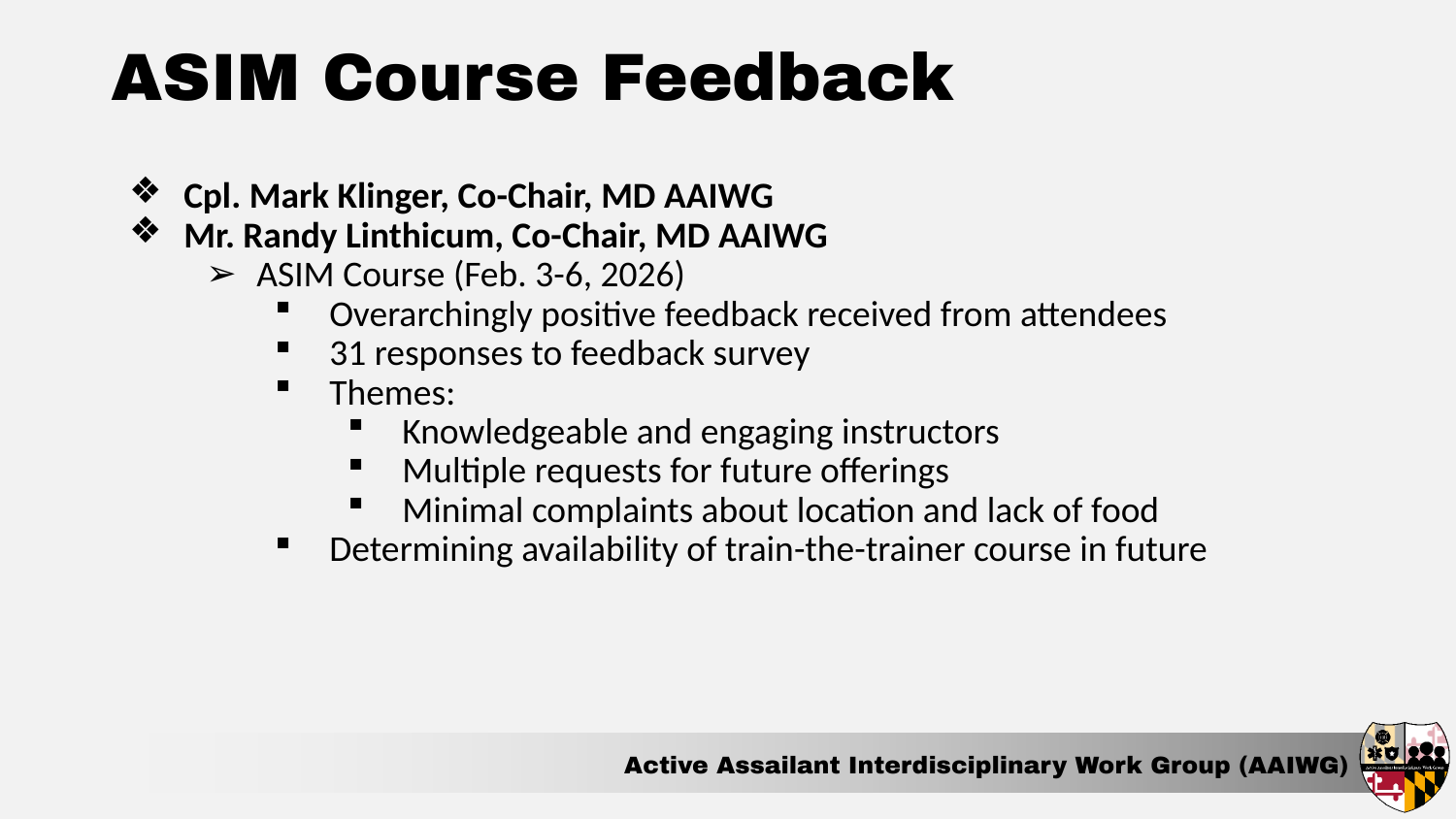

# ASIM Course Feedback
Cpl. Mark Klinger, Co-Chair, MD AAIWG
Mr. Randy Linthicum, Co-Chair, MD AAIWG
ASIM Course (Feb. 3-6, 2026)
Overarchingly positive feedback received from attendees
31 responses to feedback survey
Themes:
Knowledgeable and engaging instructors
Multiple requests for future offerings
Minimal complaints about location and lack of food
Determining availability of train-the-trainer course in future